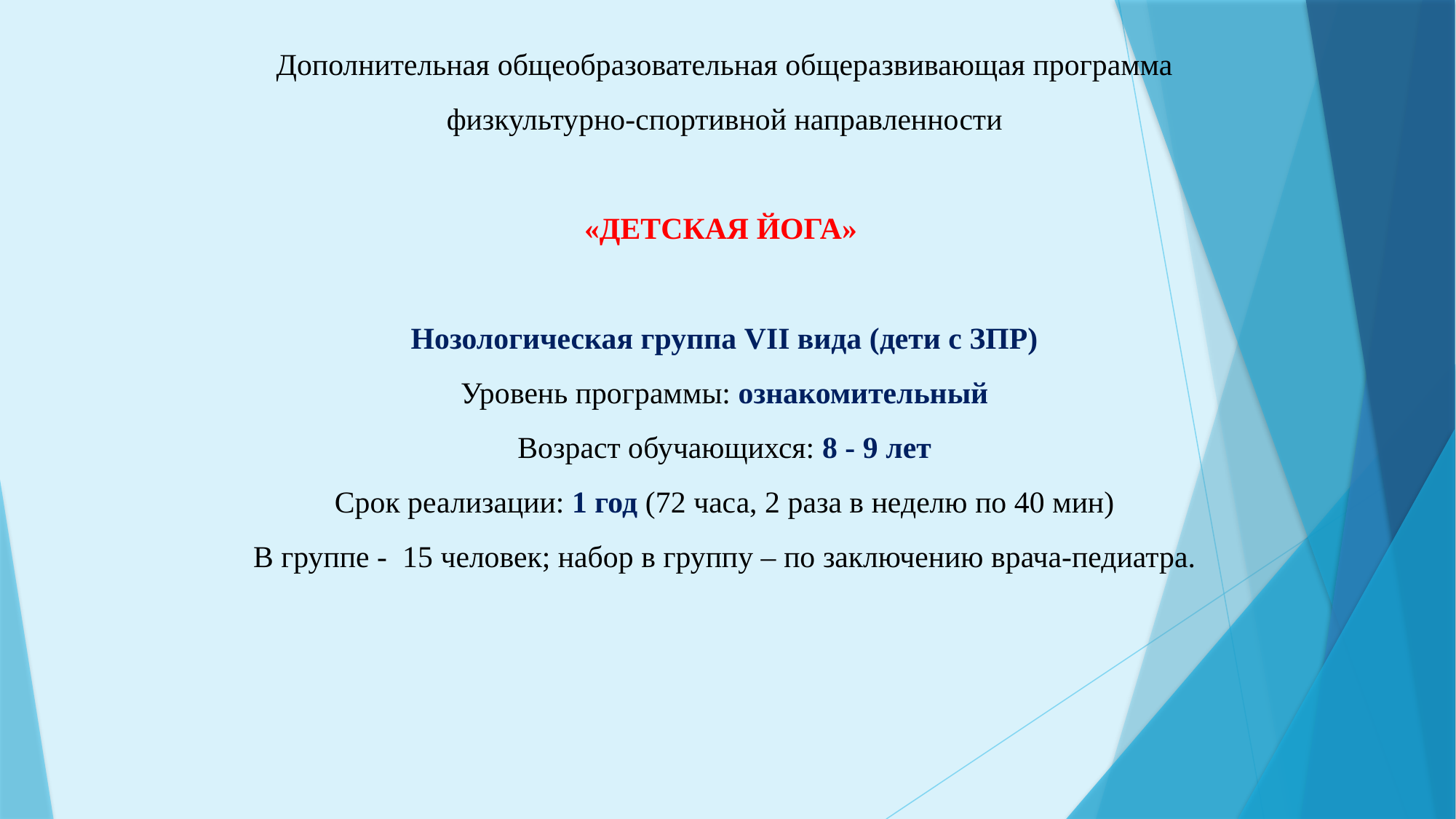

Дополнительная общеобразовательная общеразвивающая программа
физкультурно-спортивной направленности

«ДЕТСКАЯ ЙОГА»

Нозологическая группа VII вида (дети с ЗПР)
Уровень программы: ознакомительный
Возраст обучающихся: 8 - 9 лет
Срок реализации: 1 год (72 часа, 2 раза в неделю по 40 мин)
В группе -  15 человек; набор в группу – по заключению врача-педиатра.